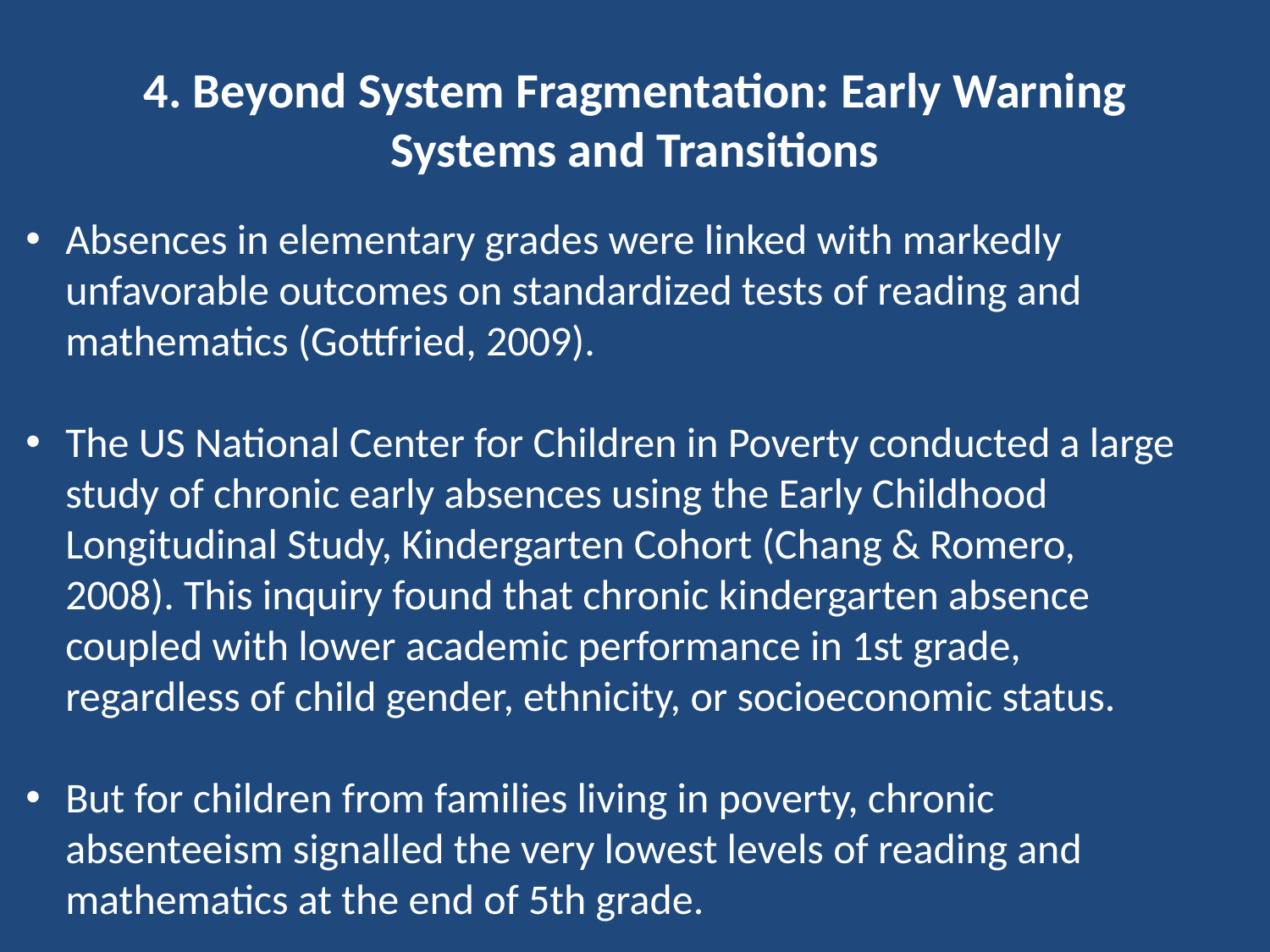

# 4. Beyond System Fragmentation: Early Warning Systems and Transitions
Absences in elementary grades were linked with markedly unfavorable outcomes on standardized tests of reading and mathematics (Gottfried, 2009).

The US National Center for Children in Poverty conducted a large study of chronic early absences using the Early Childhood Longitudinal Study, Kindergarten Cohort (Chang & Romero, 2008). This inquiry found that chronic kindergarten absence coupled with lower academic performance in 1st grade, regardless of child gender, ethnicity, or socioeconomic status.

But for children from families living in poverty, chronic absenteeism signalled the very lowest levels of reading and mathematics at the end of 5th grade.